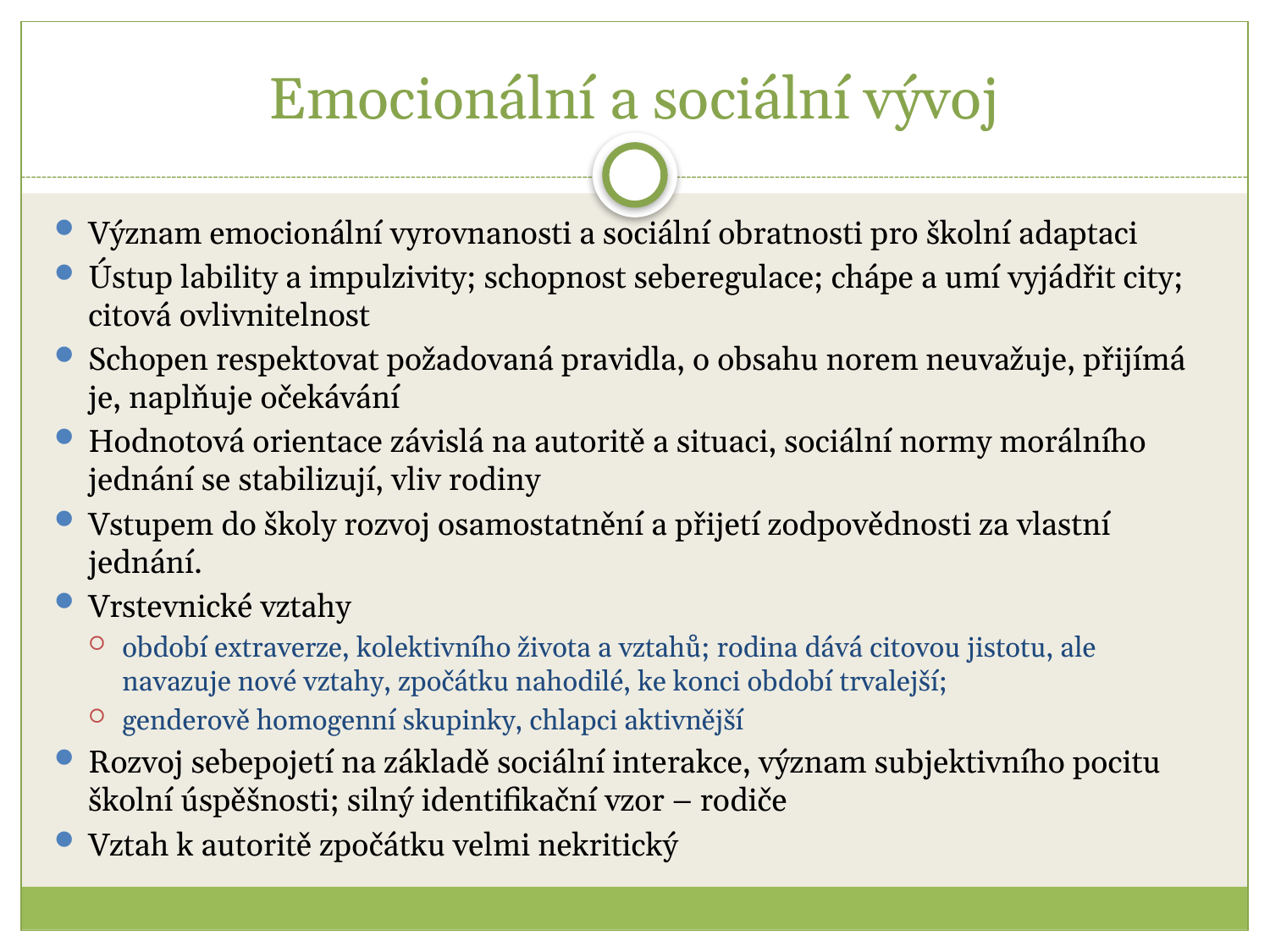

# Emocionální a sociální vývoj
Význam emocionální vyrovnanosti a sociální obratnosti pro školní adaptaci
Ústup lability a impulzivity; schopnost seberegulace; chápe a umí vyjádřit city; citová ovlivnitelnost
Schopen respektovat požadovaná pravidla, o obsahu norem neuvažuje, přijímá je, naplňuje očekávání
Hodnotová orientace závislá na autoritě a situaci, sociální normy morálního jednání se stabilizují, vliv rodiny
Vstupem do školy rozvoj osamostatnění a přijetí zodpovědnosti za vlastní jednání.
Vrstevnické vztahy
období extraverze, kolektivního života a vztahů; rodina dává citovou jistotu, ale navazuje nové vztahy, zpočátku nahodilé, ke konci období trvalejší;
genderově homogenní skupinky, chlapci aktivnější
Rozvoj sebepojetí na základě sociální interakce, význam subjektivního pocitu školní úspěšnosti; silný identifikační vzor – rodiče
Vztah k autoritě zpočátku velmi nekritický